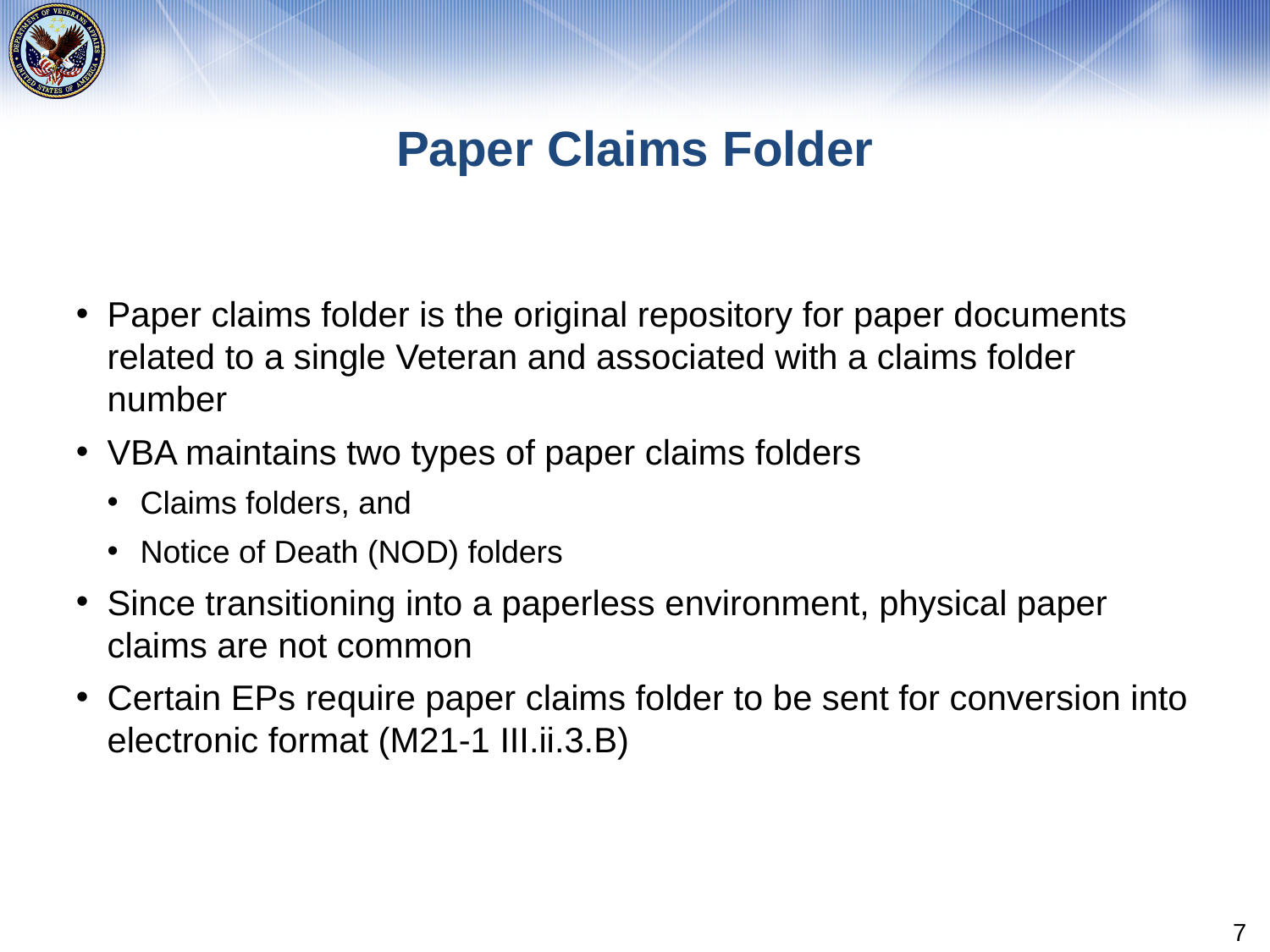

# Paper Claims Folder
Paper claims folder is the original repository for paper documents related to a single Veteran and associated with a claims folder number
VBA maintains two types of paper claims folders
Claims folders, and
Notice of Death (NOD) folders
Since transitioning into a paperless environment, physical paper claims are not common
Certain EPs require paper claims folder to be sent for conversion into electronic format (M21-1 III.ii.3.B)
7